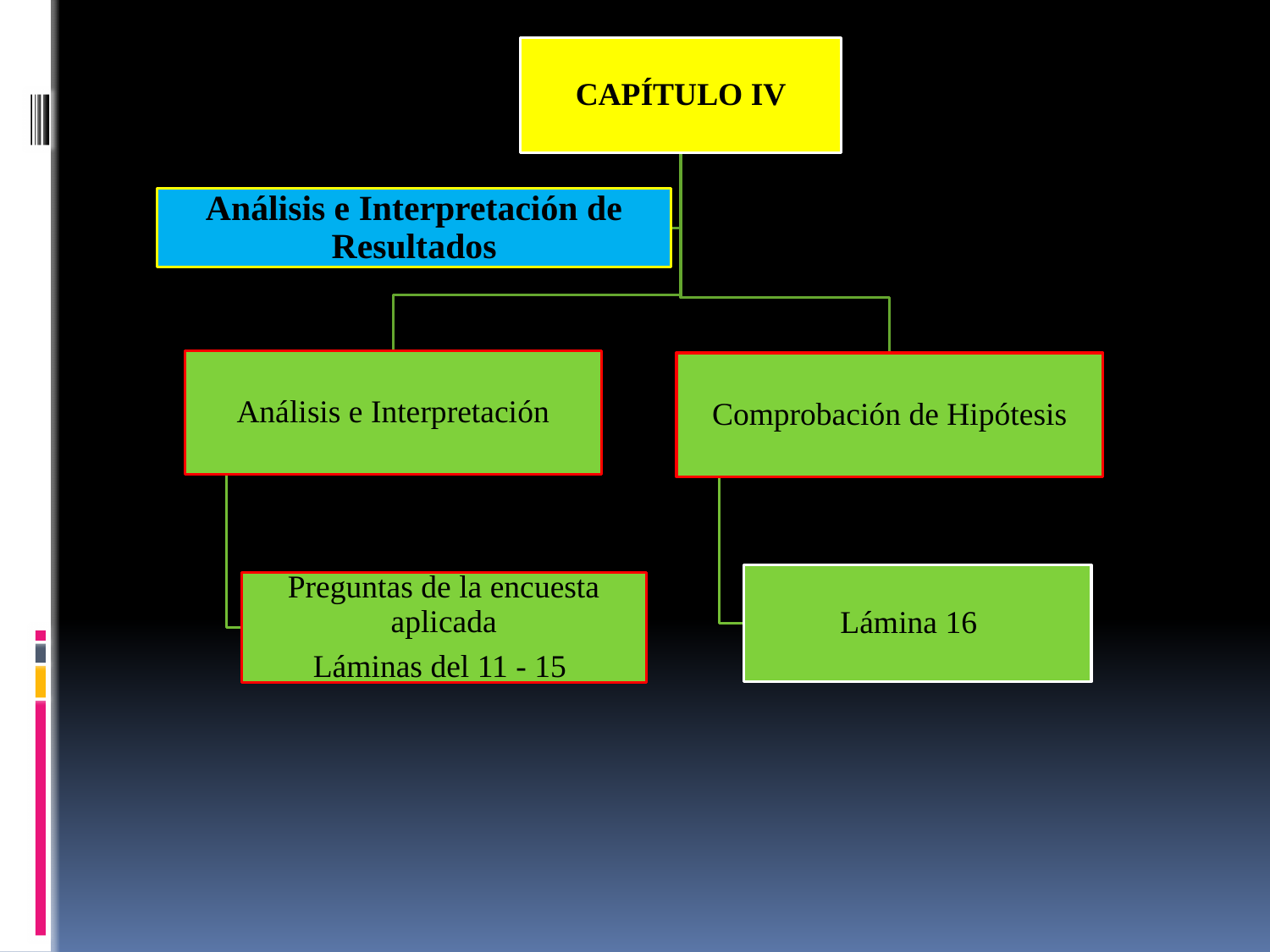

CAPÍTULO IV
Análisis e Interpretación
Preguntas de la encuesta aplicada
Láminas del 11 - 15
Comprobación de Hipótesis
Lámina 16
Análisis e Interpretación de Resultados